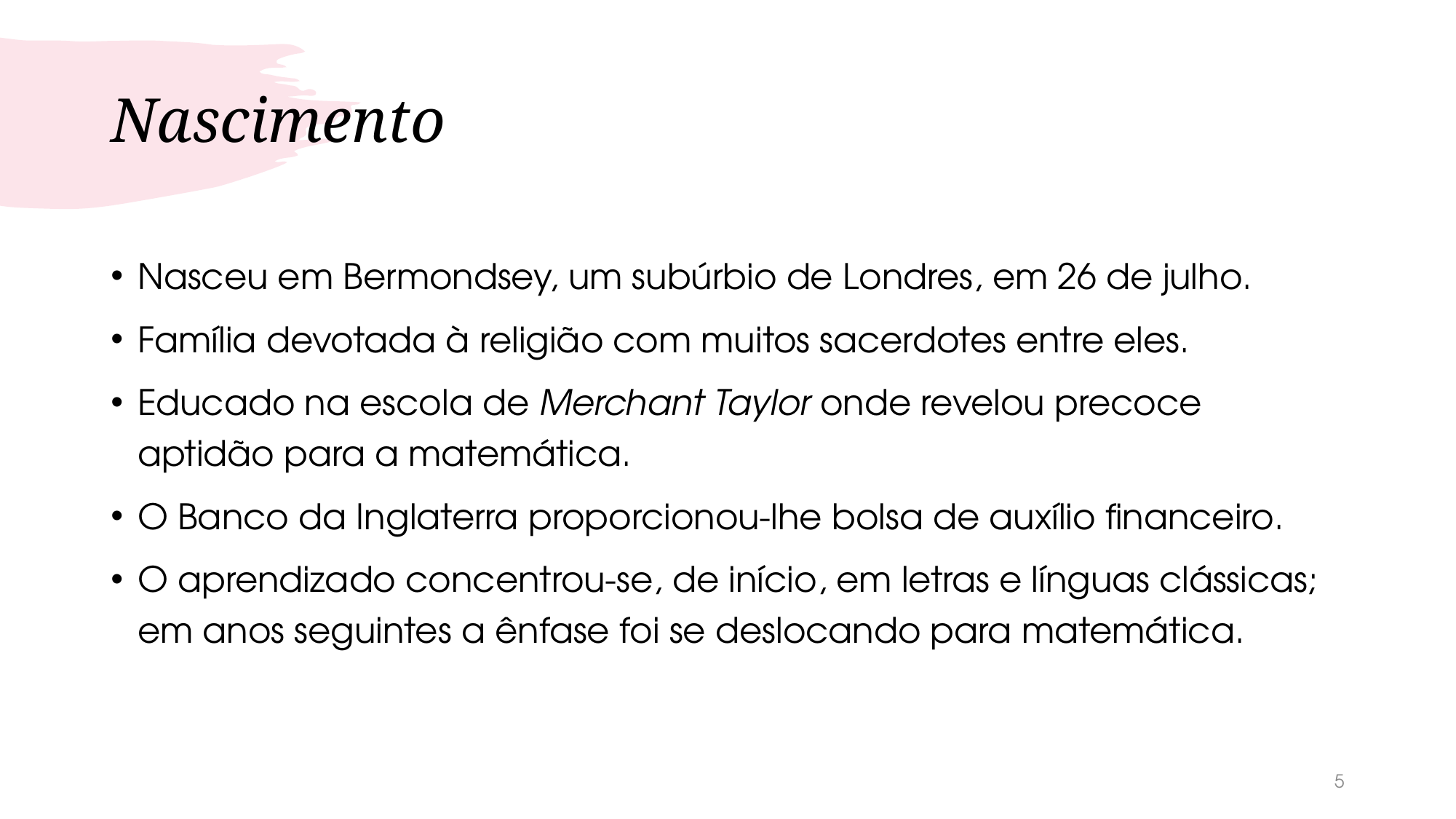

# Nascimento
Nasceu em Bermondsey, um subúrbio de Londres, em 26 de julho.
Família devotada à religião com muitos sacerdotes entre eles.
Educado na escola de Merchant Taylor onde revelou precoce aptidão para a matemática.
O Banco da Inglaterra proporcionou-lhe bolsa de auxílio financeiro.
O aprendizado concentrou-se, de início, em letras e línguas clássicas; em anos seguintes a ênfase foi se deslocando para matemática.

5